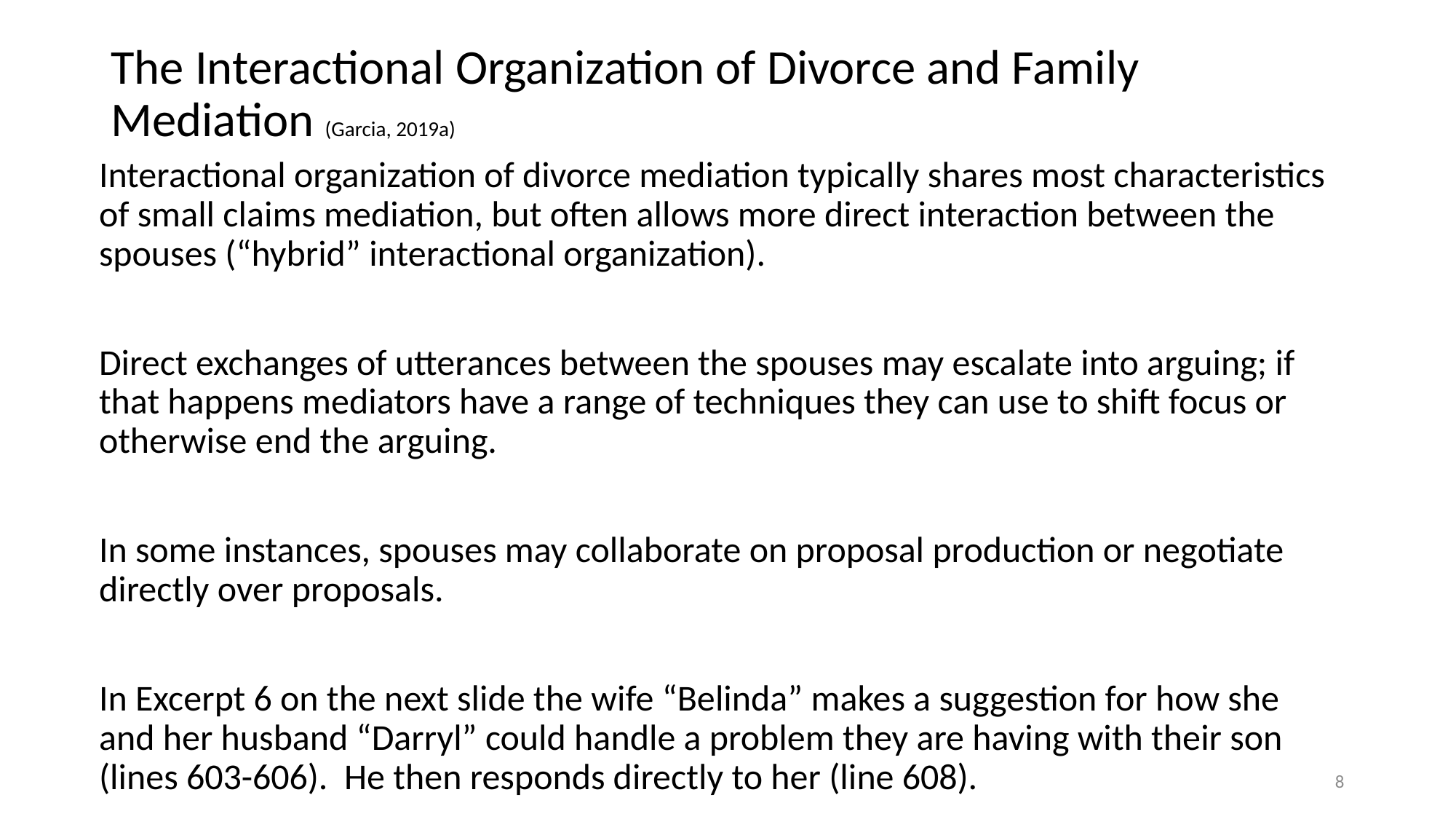

# The Interactional Organization of Divorce and Family Mediation (Garcia, 2019a)
Interactional organization of divorce mediation typically shares most characteristics of small claims mediation, but often allows more direct interaction between the spouses (“hybrid” interactional organization).

Direct exchanges of utterances between the spouses may escalate into arguing; if that happens mediators have a range of techniques they can use to shift focus or otherwise end the arguing.

In some instances, spouses may collaborate on proposal production or negotiate directly over proposals.

In Excerpt 6 on the next slide the wife “Belinda” makes a suggestion for how she and her husband “Darryl” could handle a problem they are having with their son (lines 603-606).  He then responds directly to her (line 608).

8